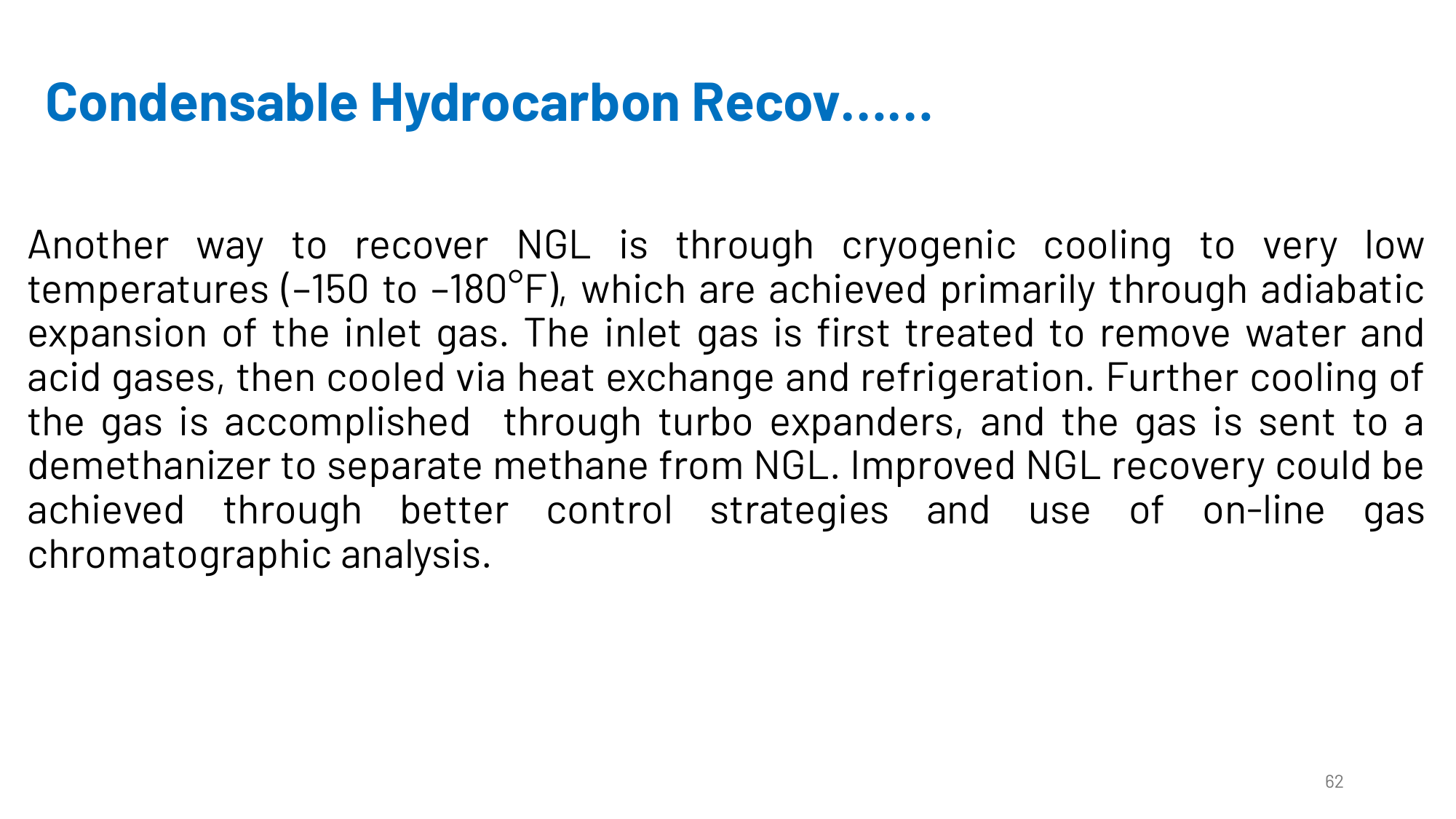

# Condensable Hydrocarbon Recov……
Another way to recover NGL is through cryogenic cooling to very low temperatures (–150 to –180°F), which are achieved primarily through adiabatic expansion of the inlet gas. The inlet gas is first treated to remove water and acid gases, then cooled via heat exchange and refrigeration. Further cooling of the gas is accomplished  through turbo expanders, and the gas is sent to a demethanizer to separate methane from NGL. Improved NGL recovery could be achieved through better control strategies and use of on-line gas chromatographic analysis.
62